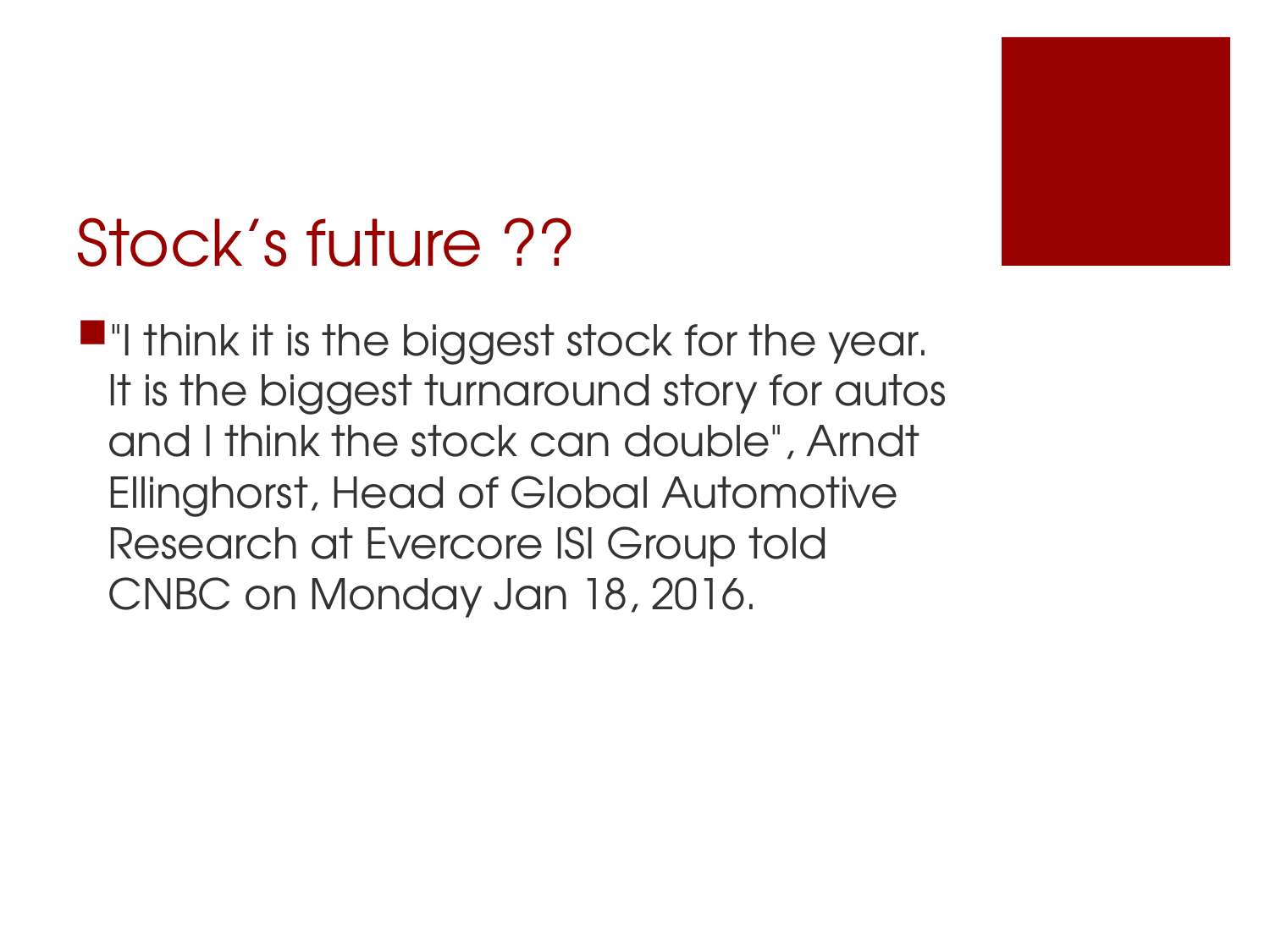

# Stock’s future ??
"I think it is the biggest stock for the year. It is the biggest turnaround story for autos and I think the stock can double", Arndt Ellinghorst, Head of Global Automotive Research at Evercore ISI Group told CNBC on Monday Jan 18, 2016.